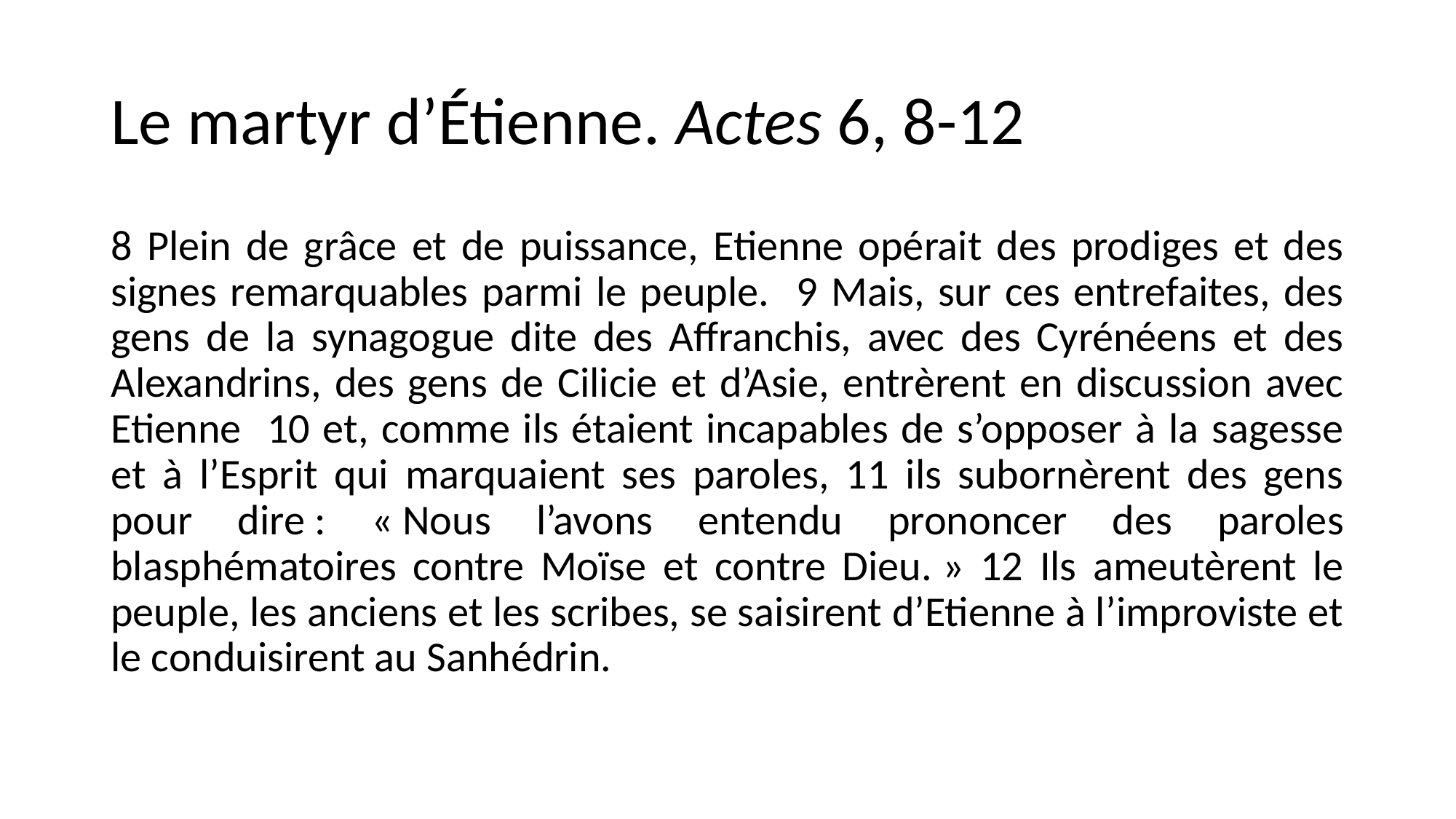

# Le martyr d’Étienne. Actes 6, 8-12
8 Plein de grâce et de puissance, Etienne opérait des prodiges et des signes remarquables parmi le peuple.  9 Mais, sur ces entrefaites, des gens de la synagogue dite des Affranchis, avec des Cyrénéens et des Alexandrins, des gens de Cilicie et d’Asie, entrèrent en discussion avec Etienne  10 et, comme ils étaient incapables de s’opposer à la sagesse et à l’Esprit qui marquaient ses paroles, 11 ils subornèrent des gens pour dire : « Nous l’avons entendu prononcer des paroles blasphématoires contre Moïse et contre Dieu. » 12 Ils ameutèrent le peuple, les anciens et les scribes, se saisirent d’Etienne à l’improviste et le conduisirent au Sanhédrin.